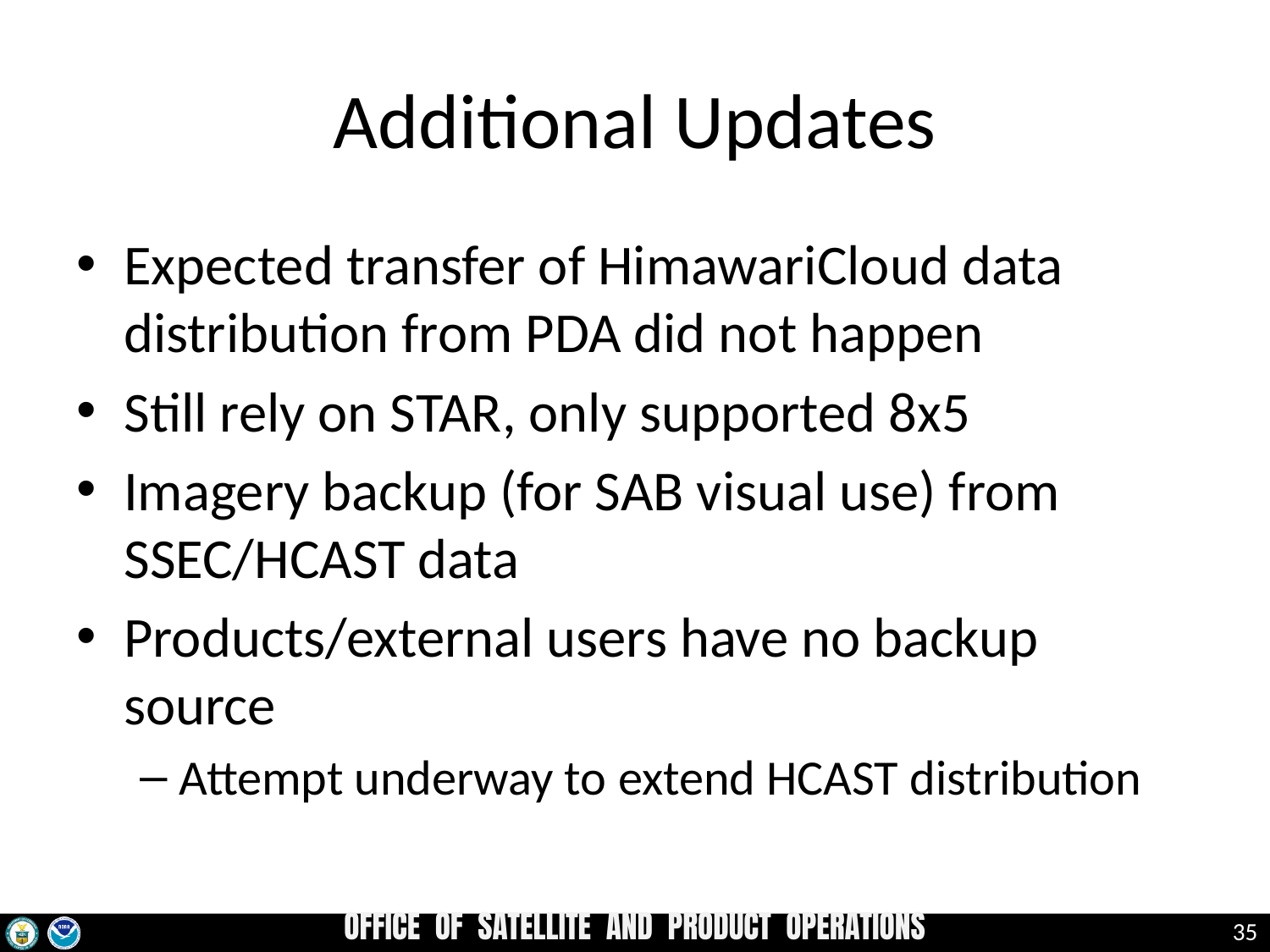

# Additional Updates
Expected transfer of HimawariCloud data distribution from PDA did not happen
Still rely on STAR, only supported 8x5
Imagery backup (for SAB visual use) from SSEC/HCAST data
Products/external users have no backup source
Attempt underway to extend HCAST distribution